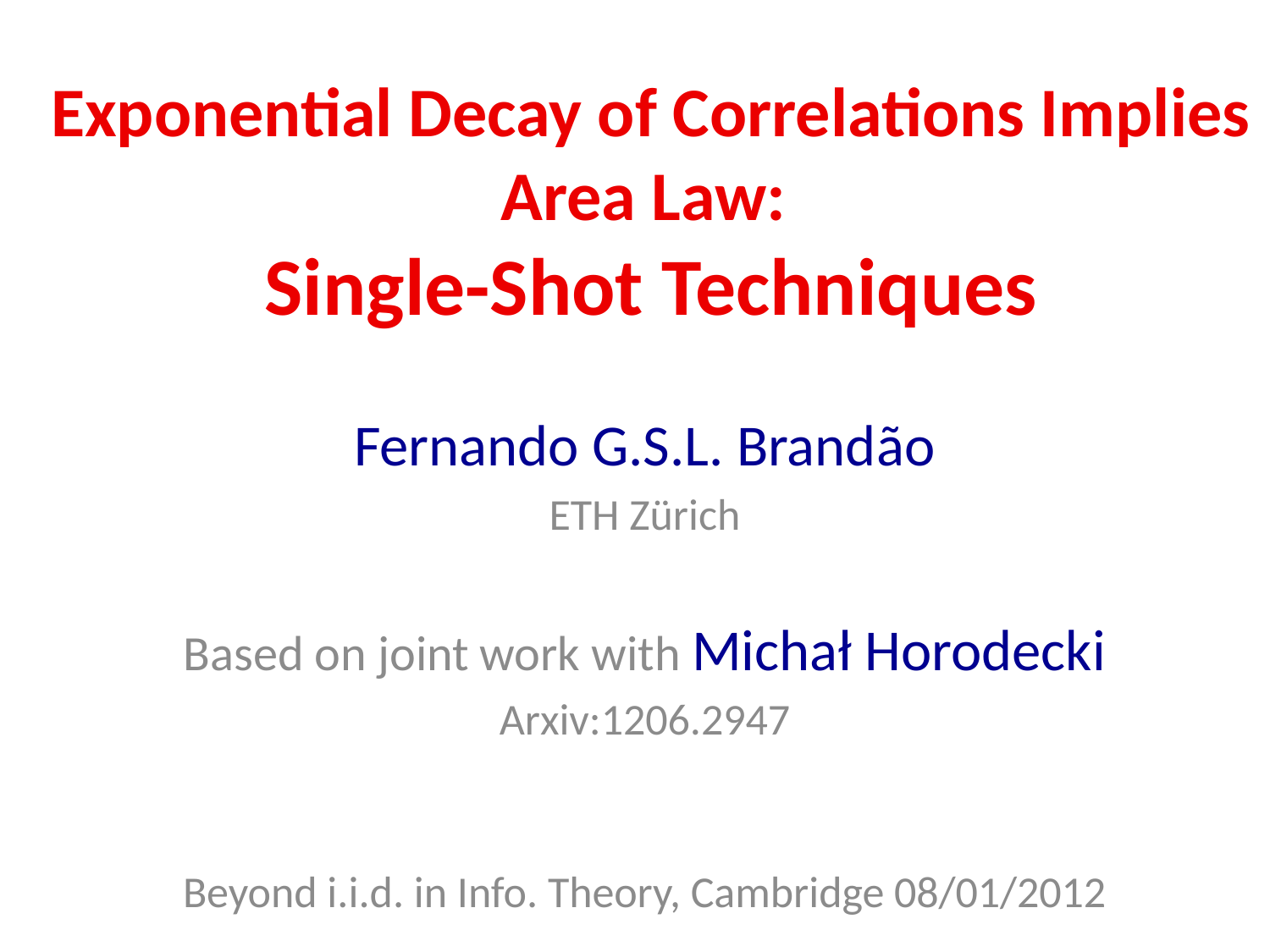

Exponential Decay of Correlations Implies Area Law:
Single-Shot Techniques

Fernando G.S.L. Brandão
ETH Zürich

Based on joint work with Michał Horodecki
Arxiv:1206.2947

Beyond i.i.d. in Info. Theory, Cambridge 08/01/2012